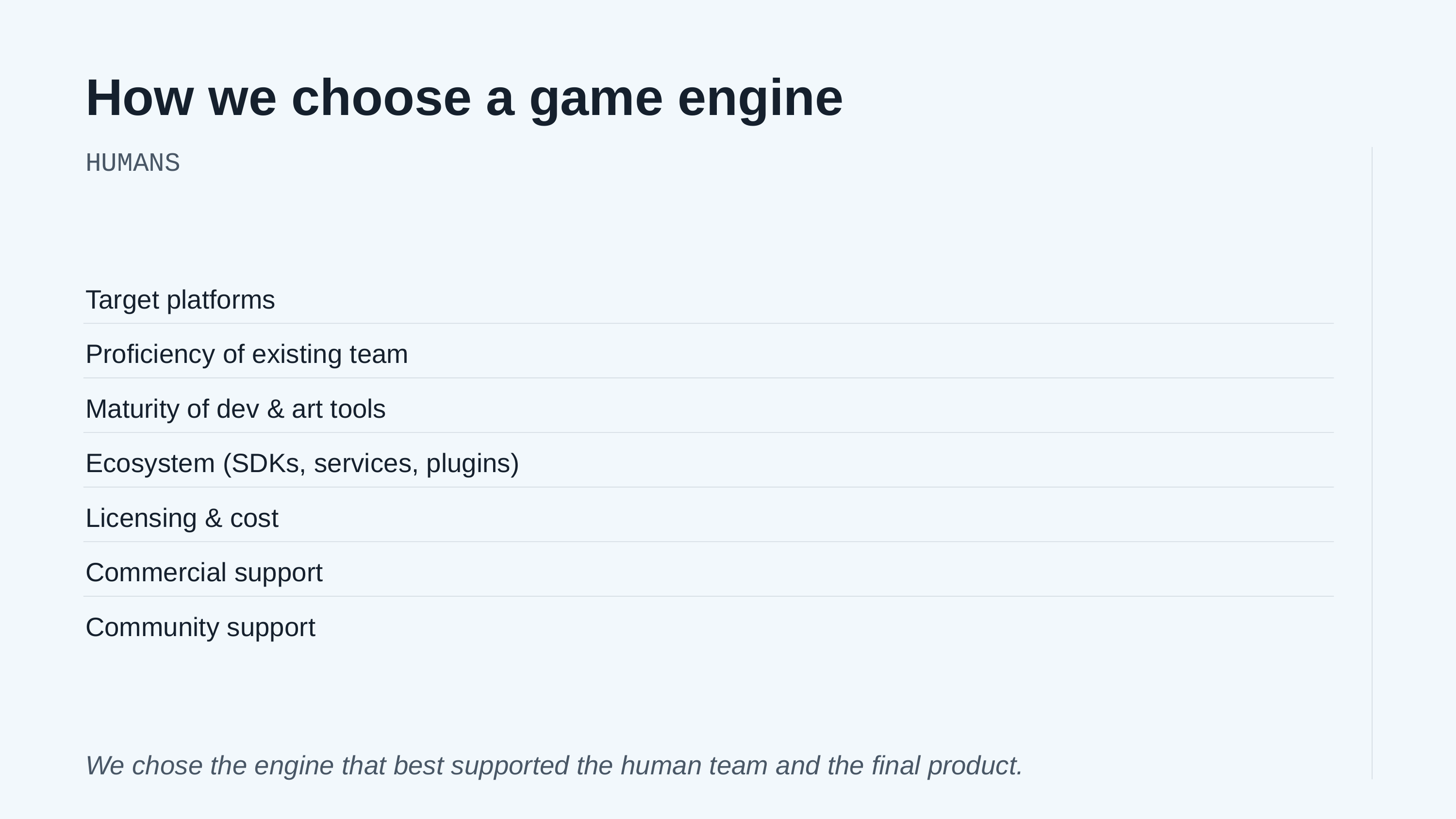

How we choose a game engine
HUMANS

Target platforms

Proficiency of existing team

Maturity of dev & art tools

Ecosystem (SDKs, services, plugins)

Licensing & cost

Commercial support

Community support
We chose the engine that best supported the human team and the final product.